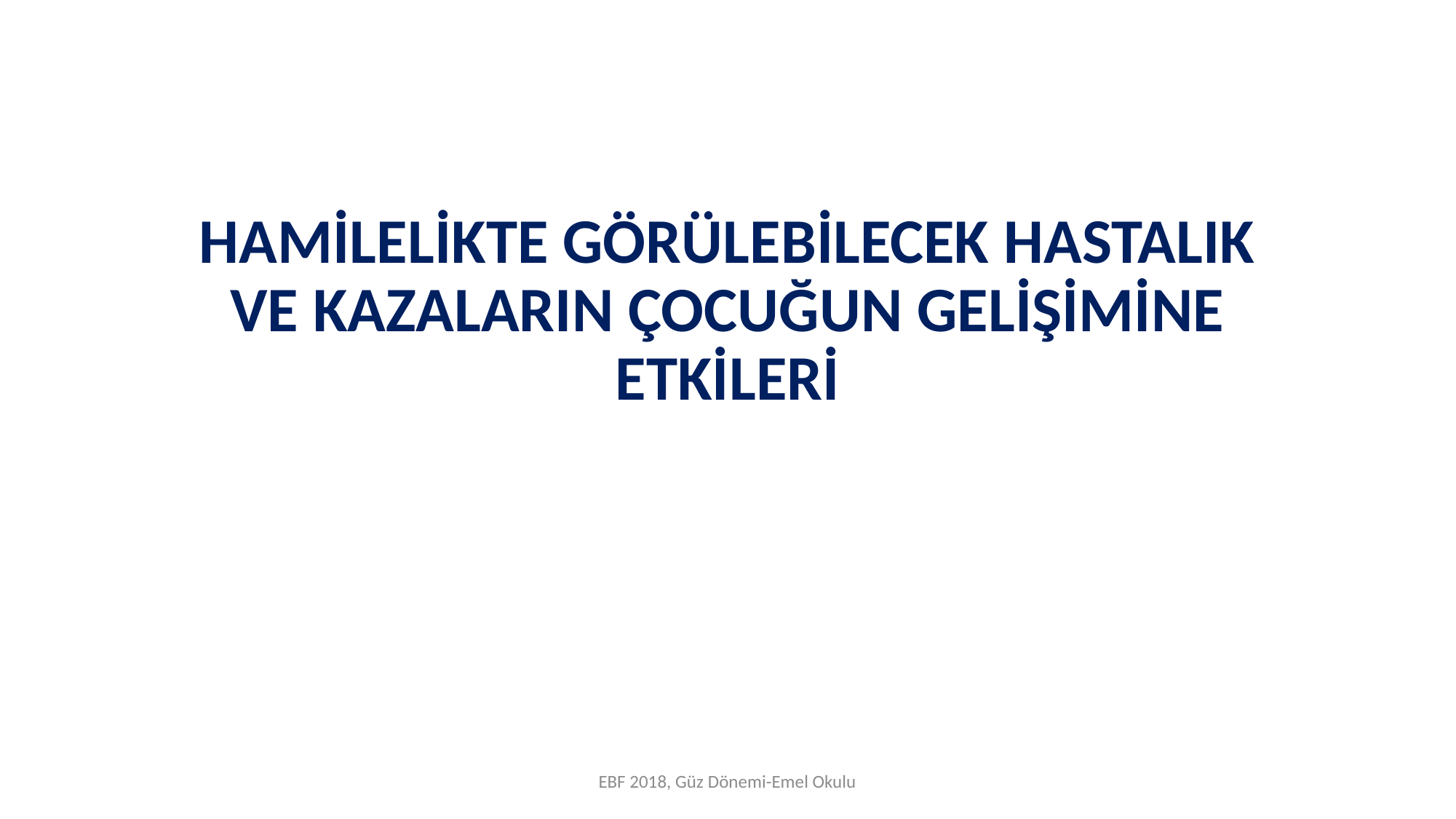

# HAMİLELİKTE GÖRÜLEBİLECEK HASTALIK VE KAZALARIN ÇOCUĞUN GELİŞİMİNE ETKİLERİ

EBF 2018, Güz Dönemi-Emel Okulu